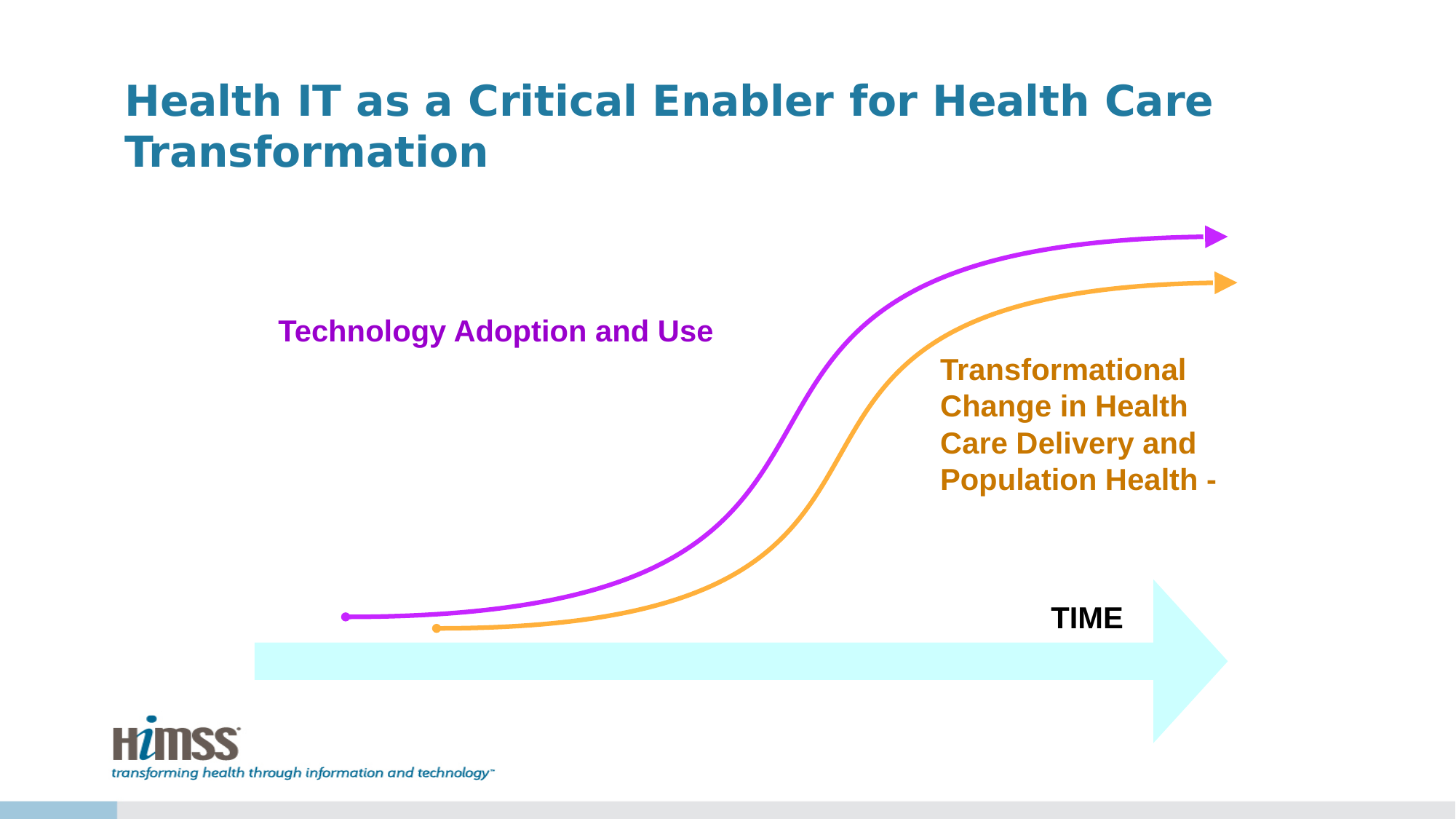

# Health IT as a Critical Enabler for Health Care Transformation
Transformational Change in Health Care Delivery and Population Health -
Technology Adoption and Use

TIME